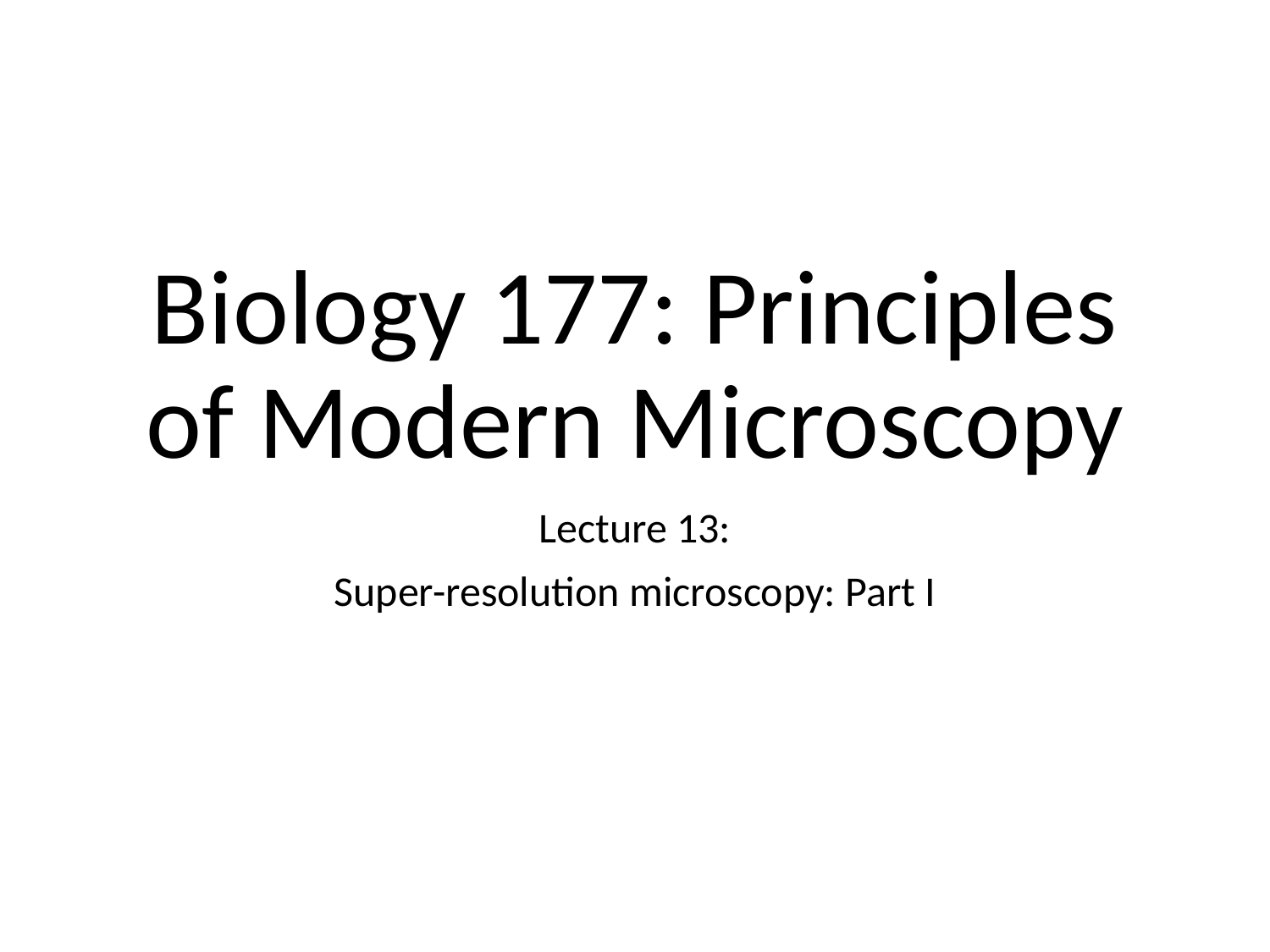

# Biology 177: Principles of Modern Microscopy
Lecture 13:
Super-resolution microscopy: Part I